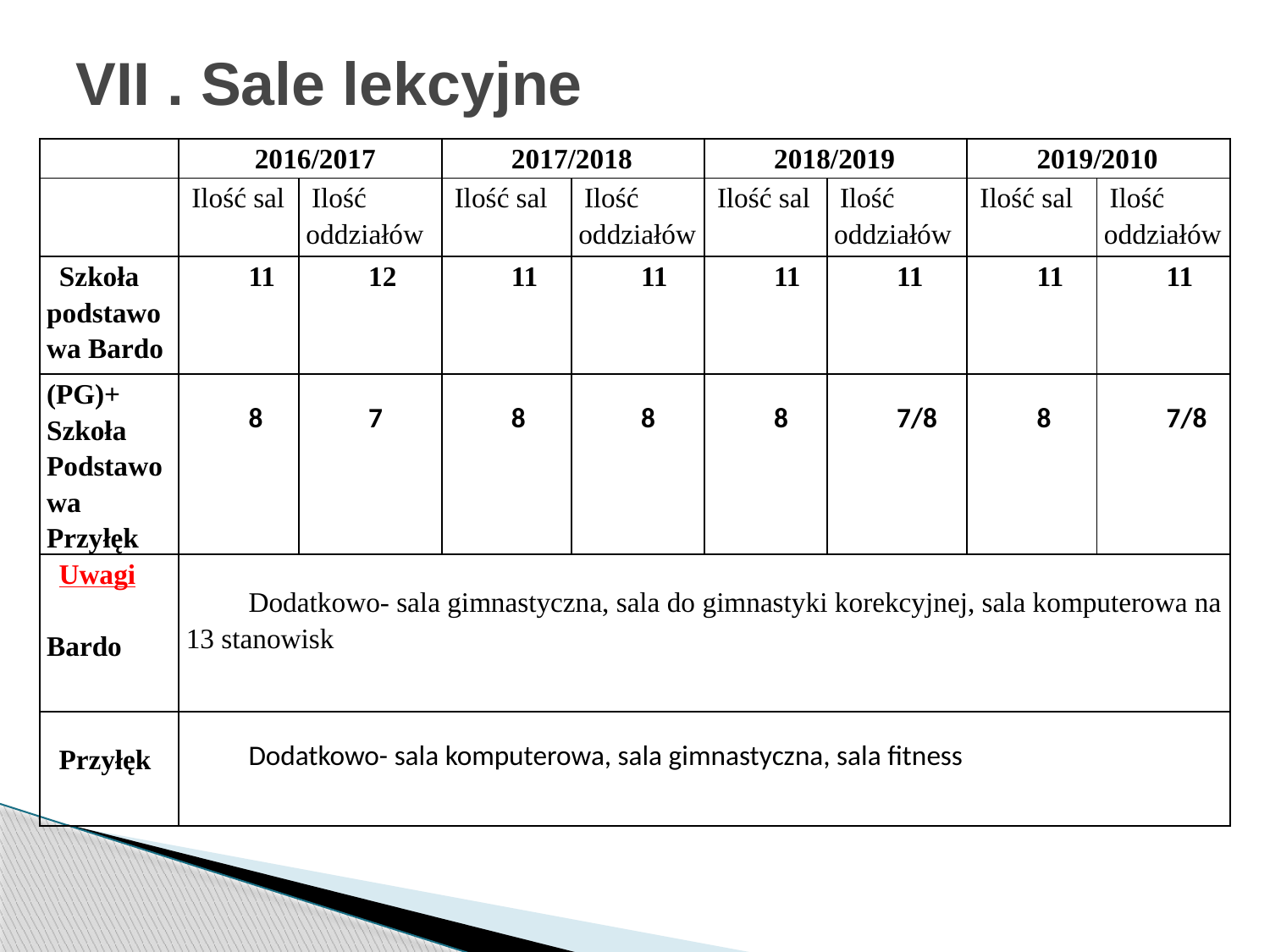

# VII . Sale lekcyjne
|  | 2016/2017 |  | 2017/2018 |  | 2018/2019 |  | 2019/2010 |  |
| --- | --- | --- | --- | --- | --- | --- | --- | --- |
|  | Ilość sal | Ilość oddziałów | Ilość sal | Ilość oddziałów | Ilość sal | Ilość oddziałów | Ilość sal | Ilość oddziałów |
| Szkoła podstawowa Bardo | 11 | 12 | 11 | 11 | 11 | 11 | 11 | 11 |
| (PG)+ Szkoła Podstawowa Przyłęk | 8 | 7 | 8 | 8 | 8 | 7/8 | 8 | 7/8 |
| Uwagi Bardo | Dodatkowo- sala gimnastyczna, sala do gimnastyki korekcyjnej, sala komputerowa na 13 stanowisk |  |  |  |  |  |  |  |
| Przyłęk | Dodatkowo- sala komputerowa, sala gimnastyczna, sala fitness |  |  |  |  |  |  |  |